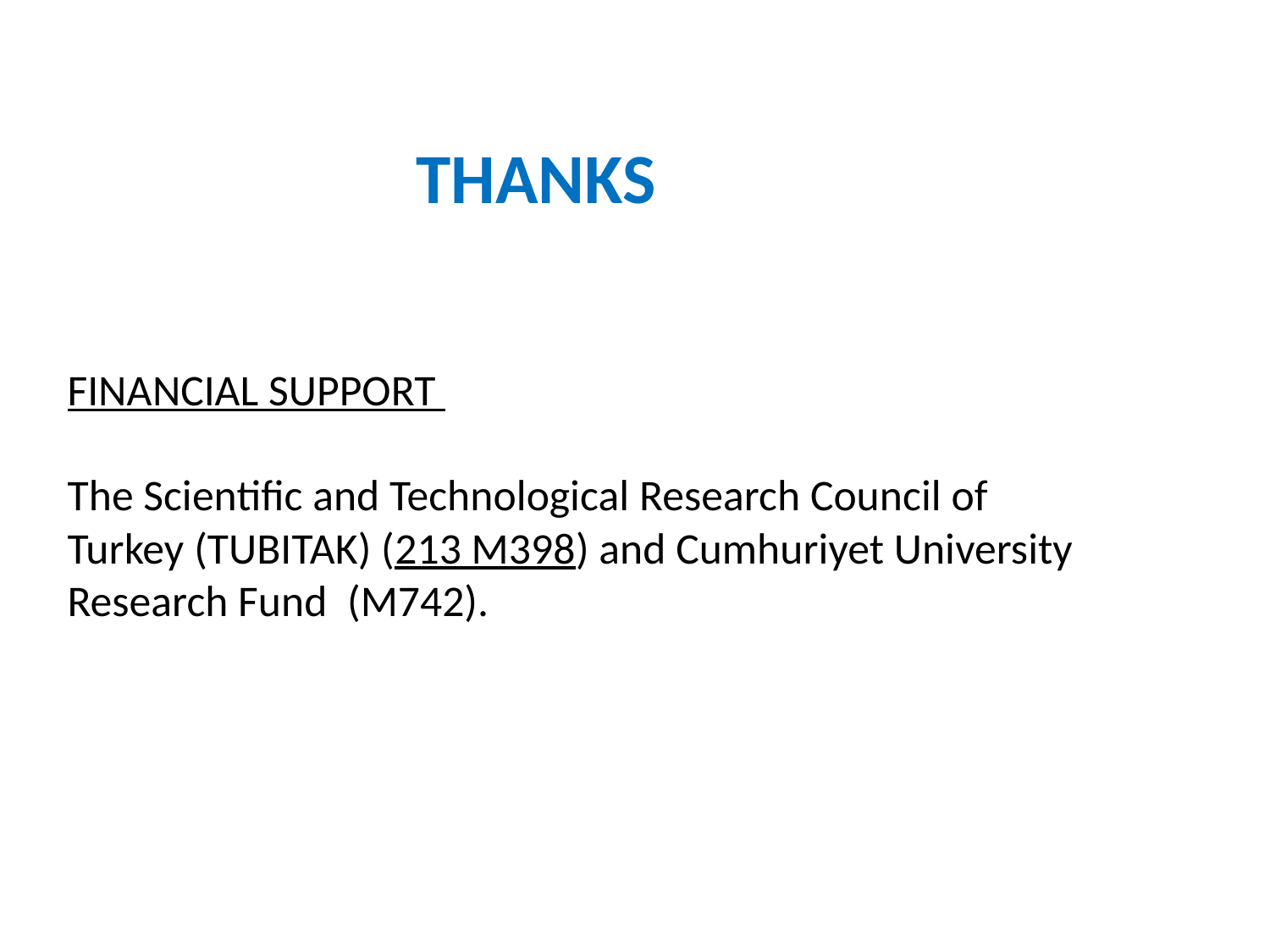

THANKS
FINANCIAL SUPPORT
The Scientific and Technological Research Council of Turkey (TUBITAK) (213 M398) and Cumhuriyet University Research Fund  (M742).